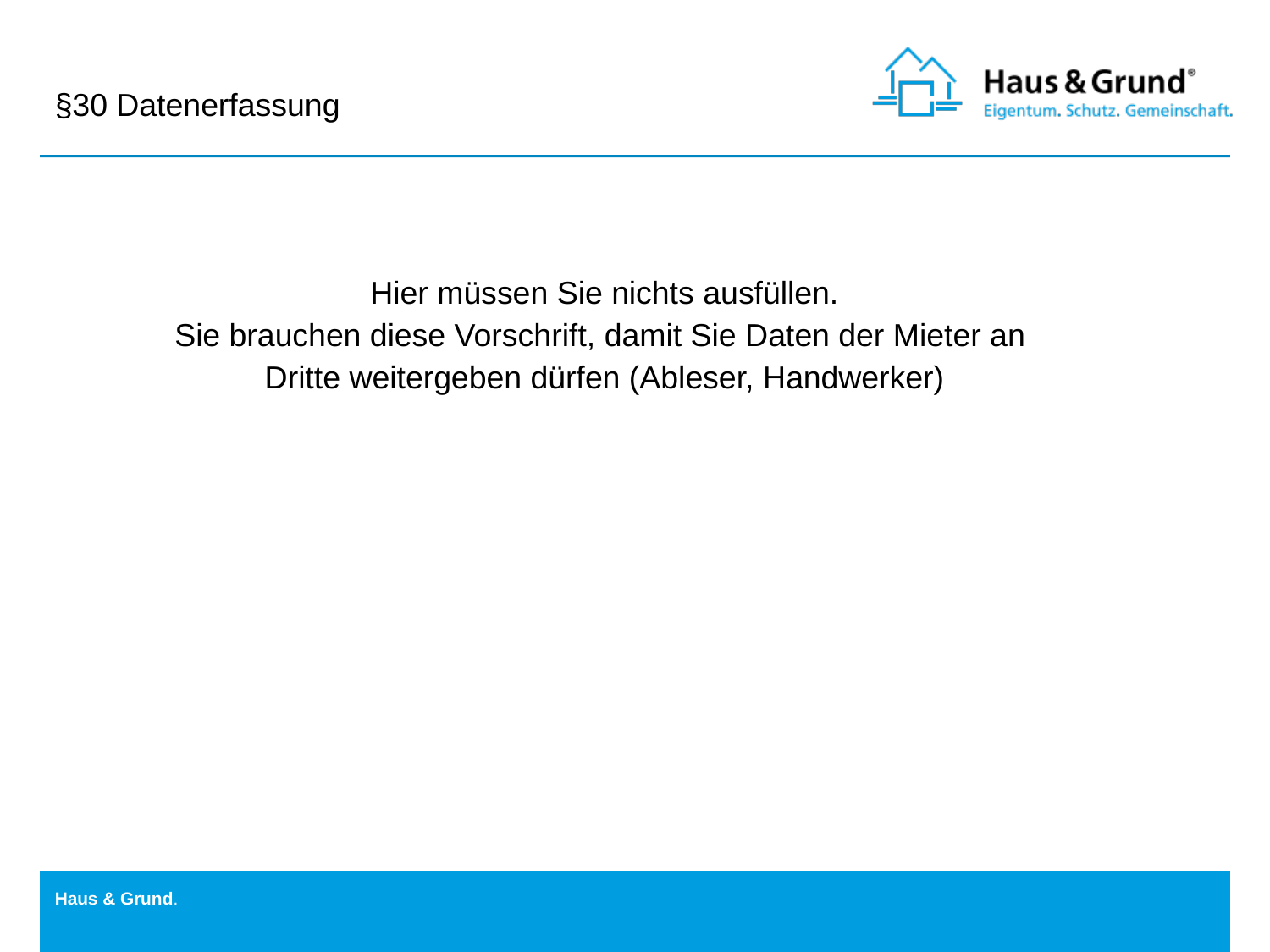

§30 Datenerfassung
Hier müssen Sie nichts ausfüllen.
Sie brauchen diese Vorschrift, damit Sie Daten der Mieter an
Dritte weitergeben dürfen (Ableser, Handwerker)
Haus & Grund.

4